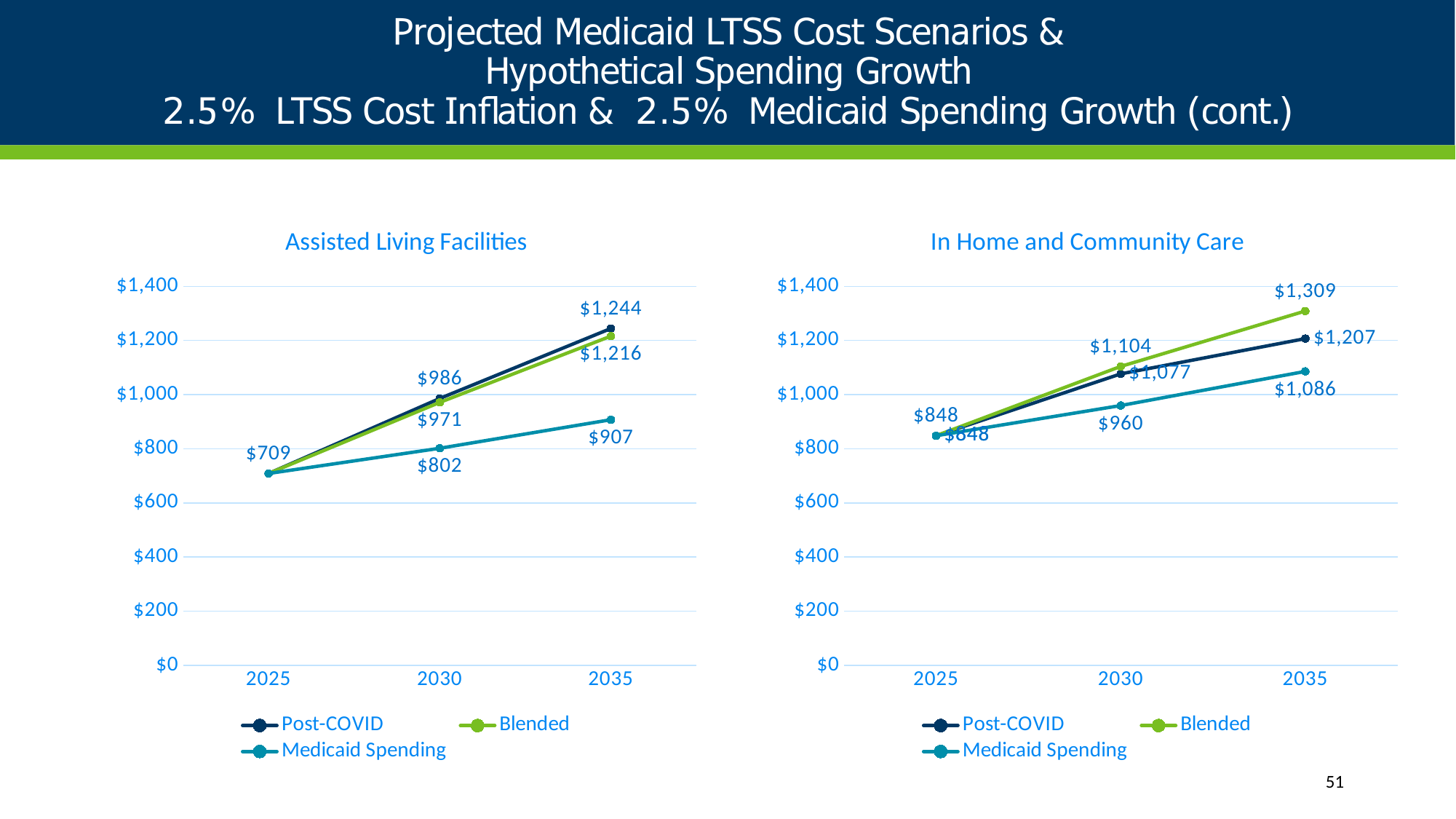

# Projected Medicaid LTSS Cost Scenarios & Hypothetical Spending Growth 2.5% LTSS Cost Inflation &  2.5% Medicaid Spending Growth (cont.)

### Chart: Assisted Living Facilities

| Category |  |  |  |
|---|---|---|---|
| 2025 | 708.7643143745792 | 708.7643143745792 | 708.7643143745792 |
| 2030 | 985.6539353450122 | 971.2255283821289 | 801.9017662871913 |
| 2035 | 1244.1908236279196 | 1215.9142142506544 | 907.2782443088265 |

### Chart: In Home and Community Care

| Category |  |  |  |
|---|---|---|---|
| 2025 | 848.1480423218893 | 848.1480423218893 | 848.1480423218893 |
| 2030 | 1076.6095775537924 | 1104.1965349316606 | 959.6016608300906 |
| 2035 | 1206.9104815110577 | 1308.8020189973427 | 1085.701200166648 |
51